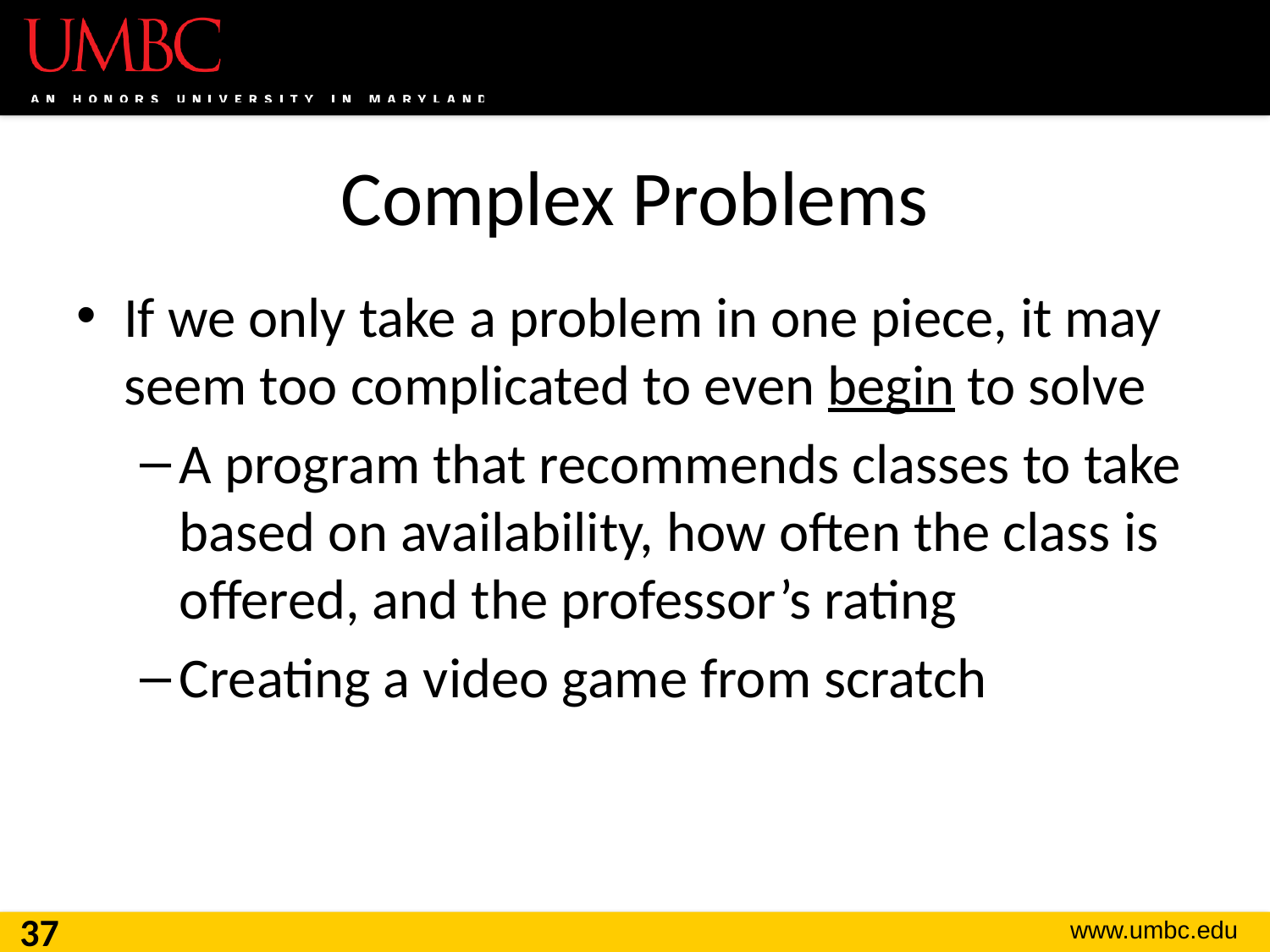

# Complex Problems
If we only take a problem in one piece, it may seem too complicated to even begin to solve
A program that recommends classes to take based on availability, how often the class is offered, and the professor’s rating
Creating a video game from scratch

37